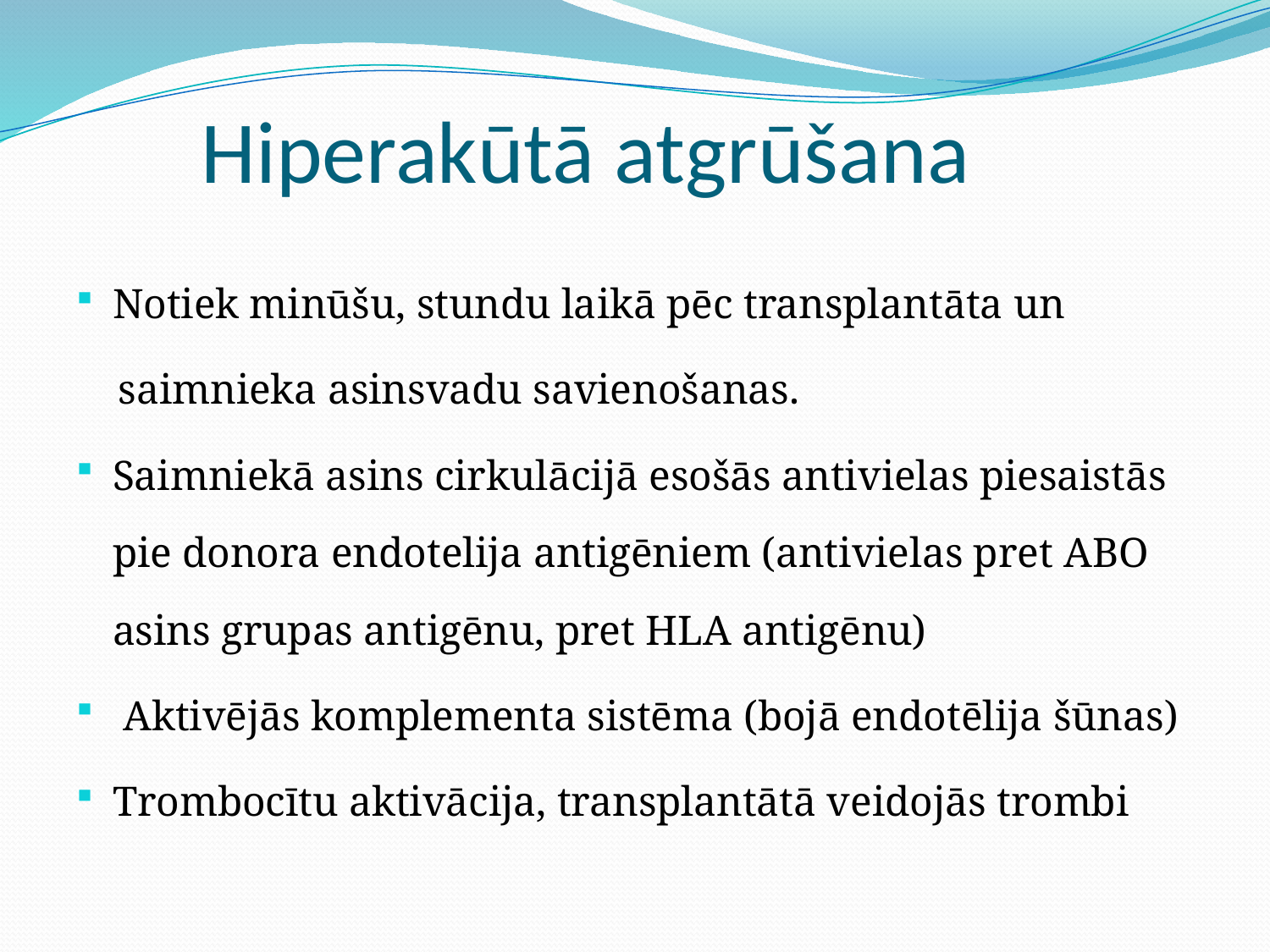

# Hiperakūtā atgrūšana
Notiek minūšu, stundu laikā pēc transplantāta un
    saimnieka asinsvadu savienošanas.
Saimniekā asins cirkulācijā esošās antivielas piesaistās pie donora endotelija antigēniem (antivielas pret ABO asins grupas antigēnu, pret HLA antigēnu)
 Aktivējās komplementa sistēma (bojā endotēlija šūnas)
Trombocītu aktivācija, transplantātā veidojās trombi